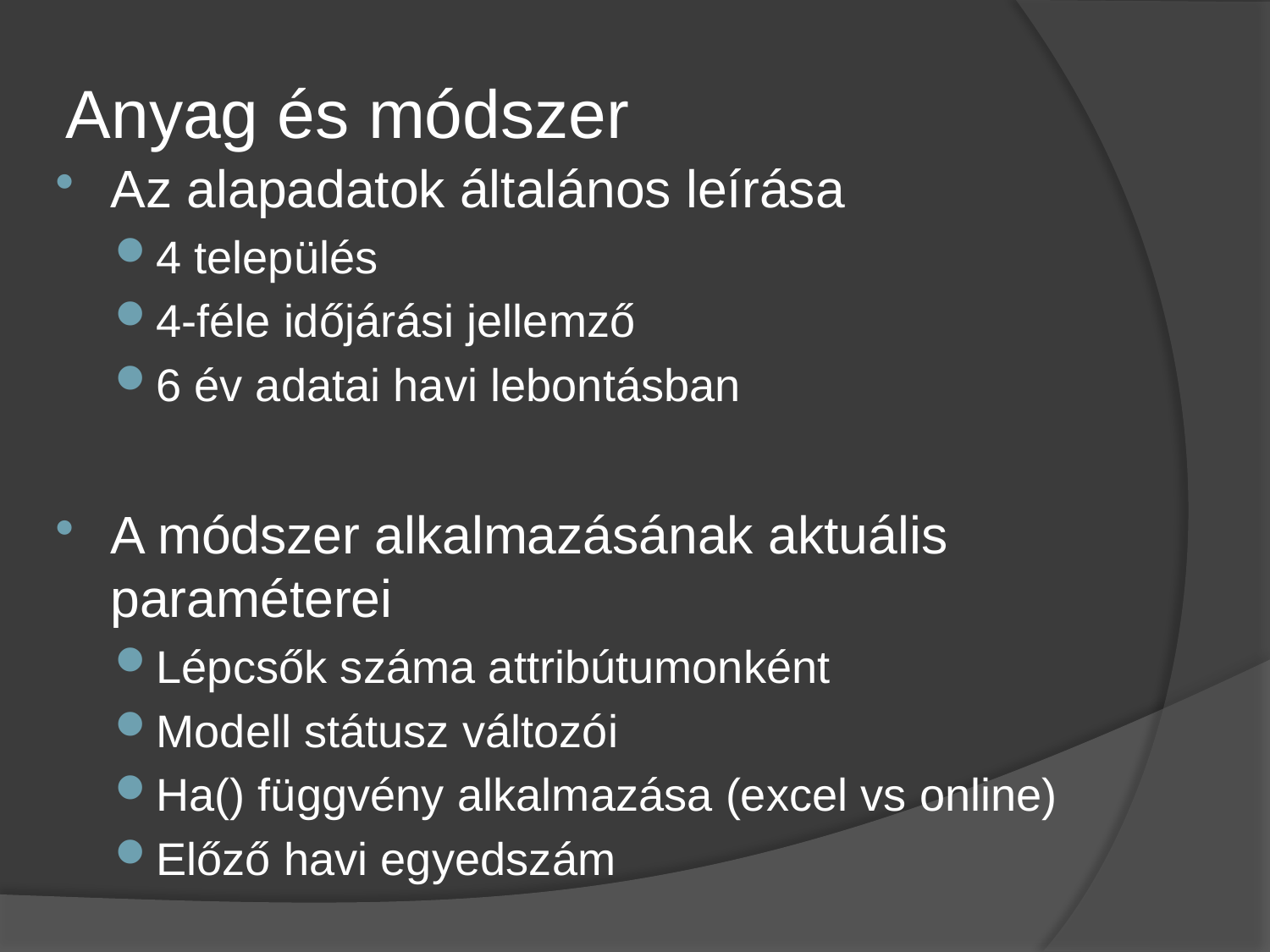

# Anyag és módszer
Az alapadatok általános leírása
4 település
4-féle időjárási jellemző
6 év adatai havi lebontásban

A módszer alkalmazásának aktuális paraméterei
Lépcsők száma attribútumonként
Modell státusz változói
Ha() függvény alkalmazása (excel vs online)
Előző havi egyedszám